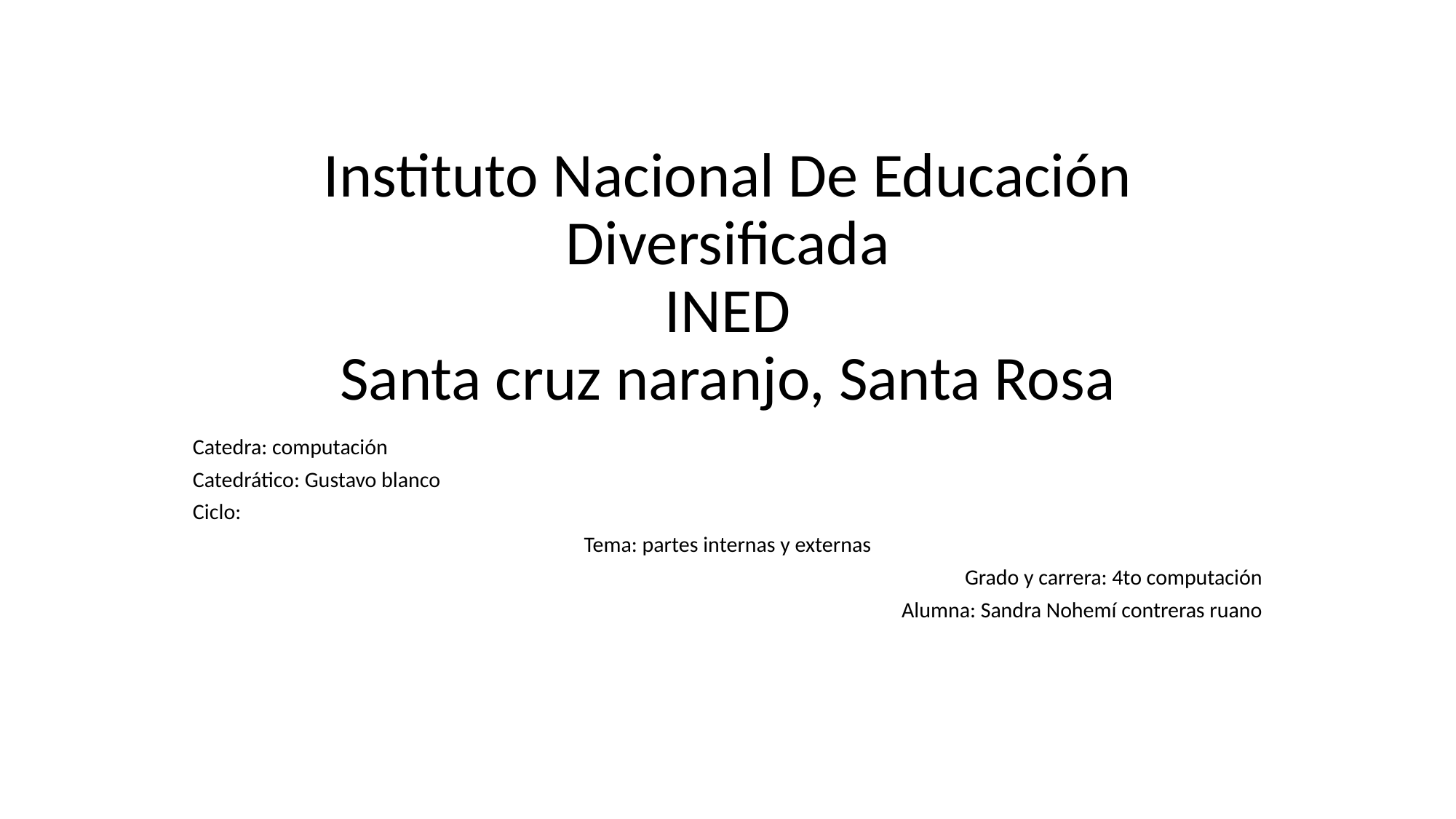

# Instituto Nacional De Educación Diversificada INED Santa cruz naranjo, Santa Rosa
Catedra: computación
Catedrático: Gustavo blanco
Ciclo:
Tema: partes internas y externas
Grado y carrera: 4to computación
Alumna: Sandra Nohemí contreras ruano